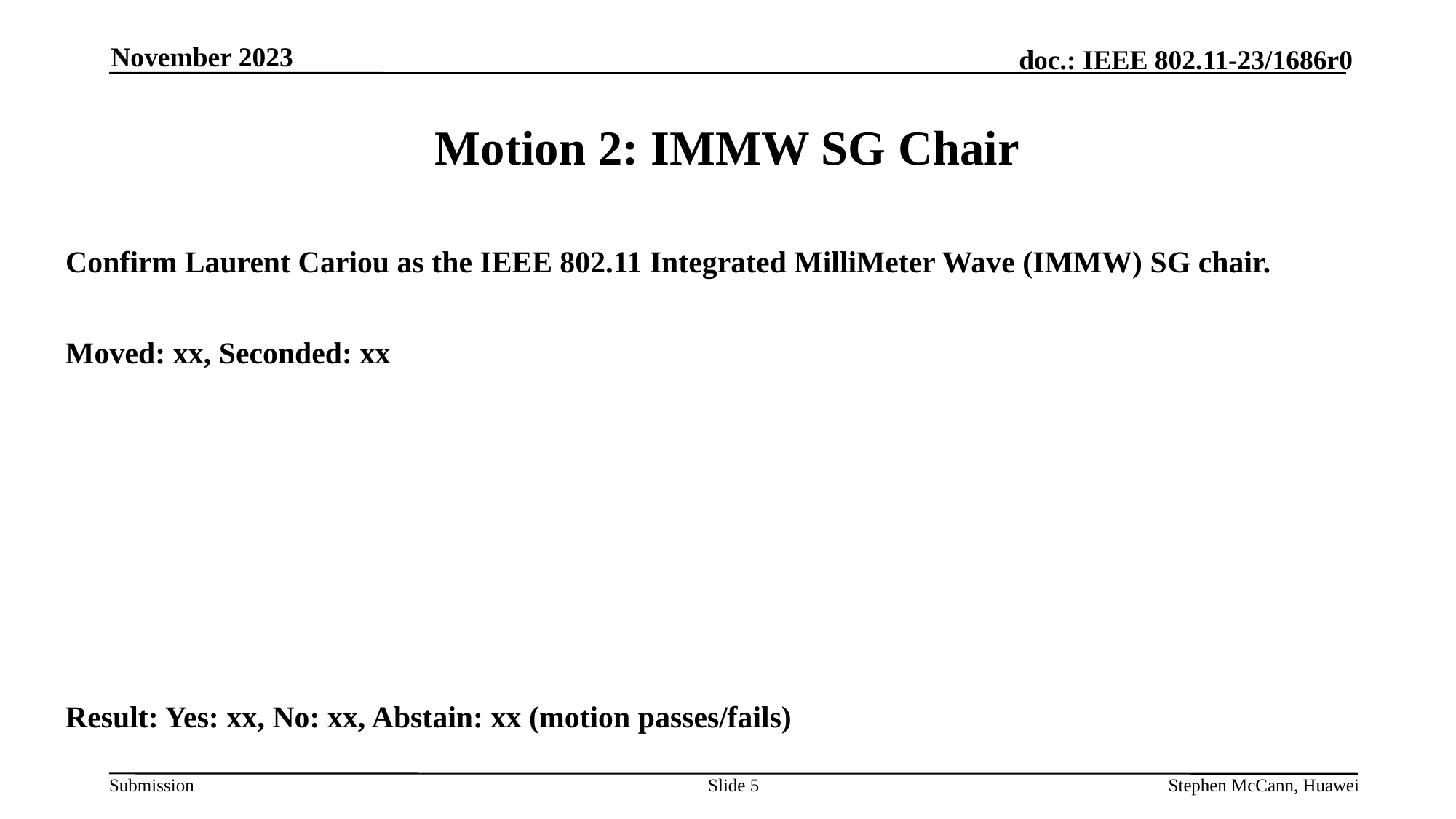

November 2023
# Motion 2: IMMW SG Chair
Confirm Laurent Cariou as the IEEE 802.11 Integrated MilliMeter Wave (IMMW) SG chair.

Moved: xx, Seconded: xx

Result: Yes: xx, No: xx, Abstain: xx (motion passes/fails)

Slide 5
Stephen McCann, Huawei